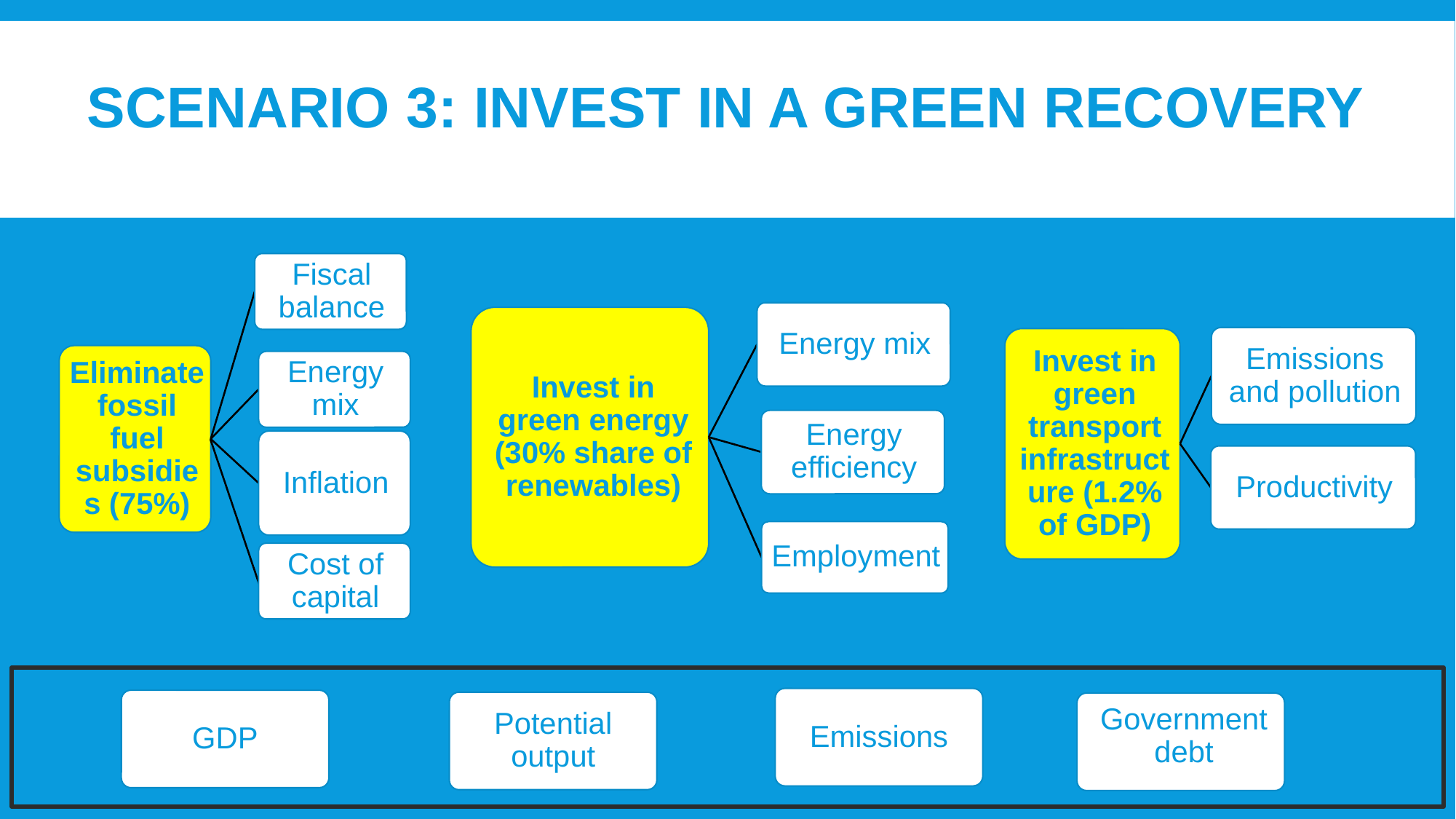

# Scenario 3: Invest in a Green Recovery
Invest in green energy (30% share of renewables)

Energy mix

Energy efficiency

Employment
Eliminate fossil fuel subsidies (75%)

Fiscal balance

Energy mix

Inflation

Cost of capital
Invest in green transport infrastructure (1.2% of GDP)

Emissions and pollution

Productivity

Emissions

GDP
Government debt

Potential output